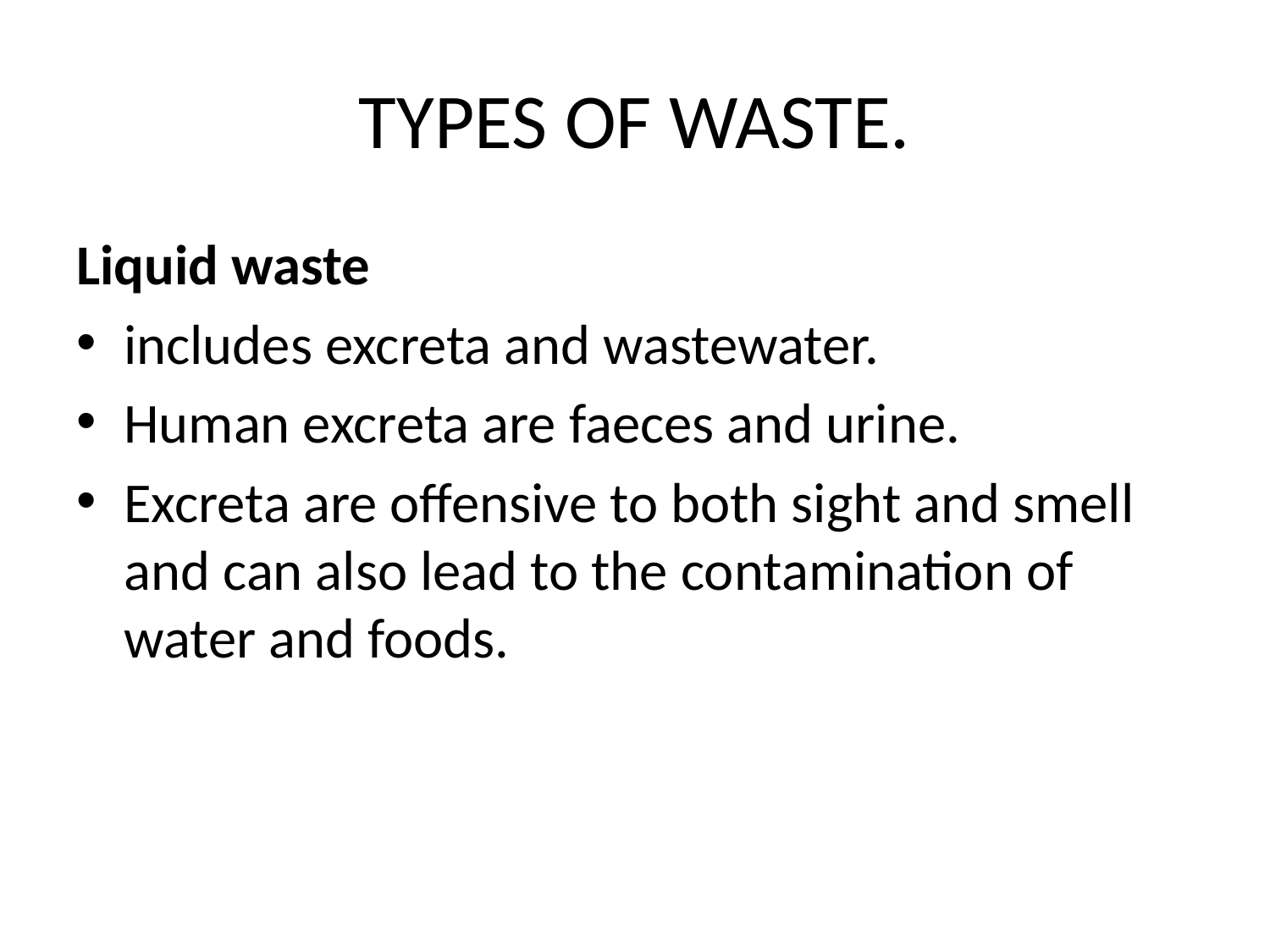

# TYPES OF WASTE.
Liquid waste
includes excreta and wastewater.
Human excreta are faeces and urine.
Excreta are offensive to both sight and smell and can also lead to the contamination of water and foods.